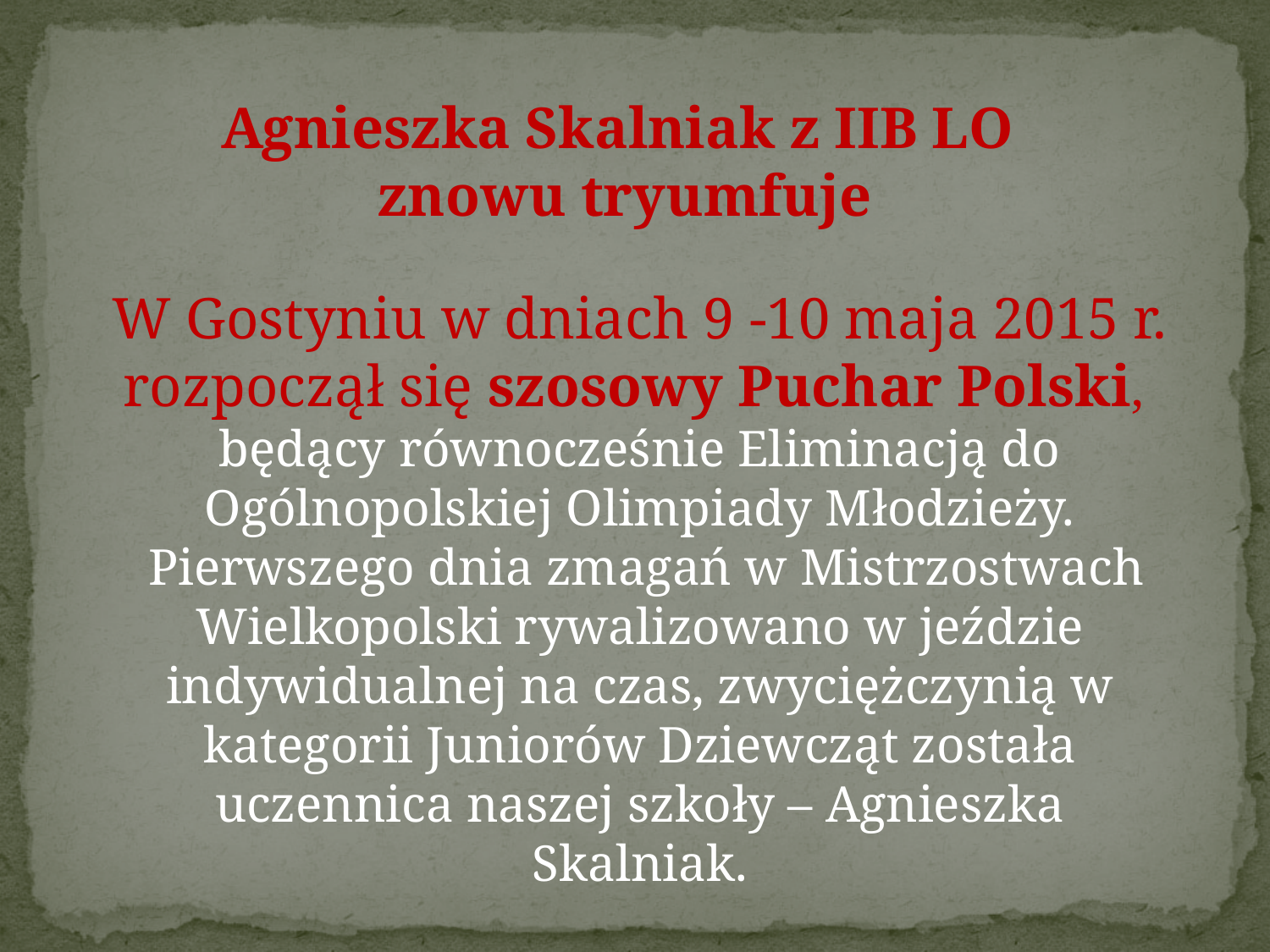

Agnieszka Skalniak z IIB LO
znowu tryumfuje
W Gostyniu w dniach 9 -10 maja 2015 r. rozpoczął się szosowy Puchar Polski,
będący równocześnie Eliminacją do Ogólnopolskiej Olimpiady Młodzieży.
 Pierwszego dnia zmagań w Mistrzostwach Wielkopolski rywalizowano w jeździe indywidualnej na czas, zwyciężczynią w kategorii Juniorów Dziewcząt została uczennica naszej szkoły – Agnieszka Skalniak.